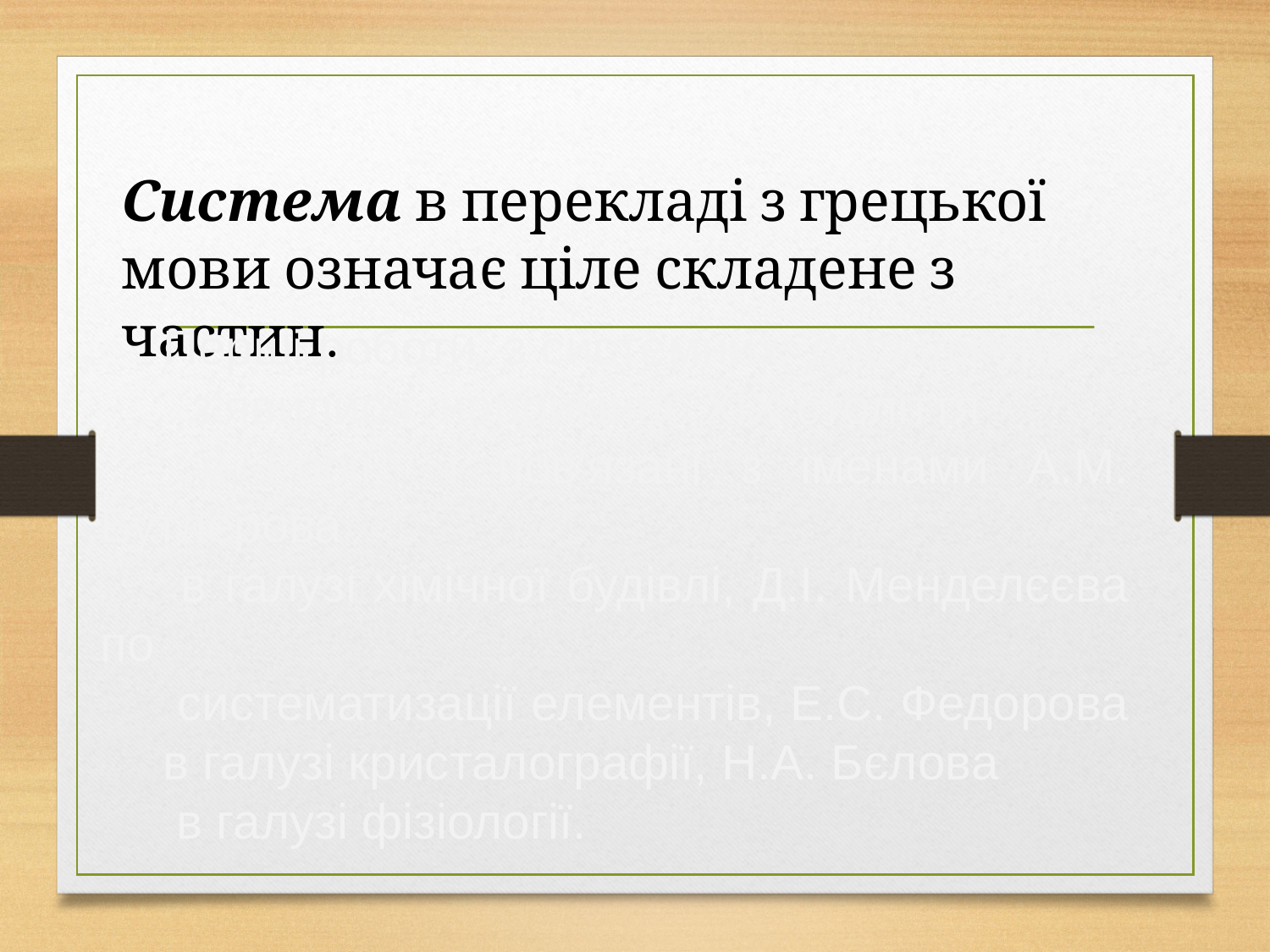

Система в перекладі з грецької мови означає ціле складене з частин.
Перші роботи, з системних  досліджень
  з’явилися  наприкінці  XIX століття
 в Росії  і пов'язані з іменами А.М. Бутлерова
 в галузі хімічної будівлі, Д.І. Менделєєва по
 систематизації елементів, Е.С. Федорова
в галузі кристалографії, Н.А. Бєлова
 в галузі фізіології.